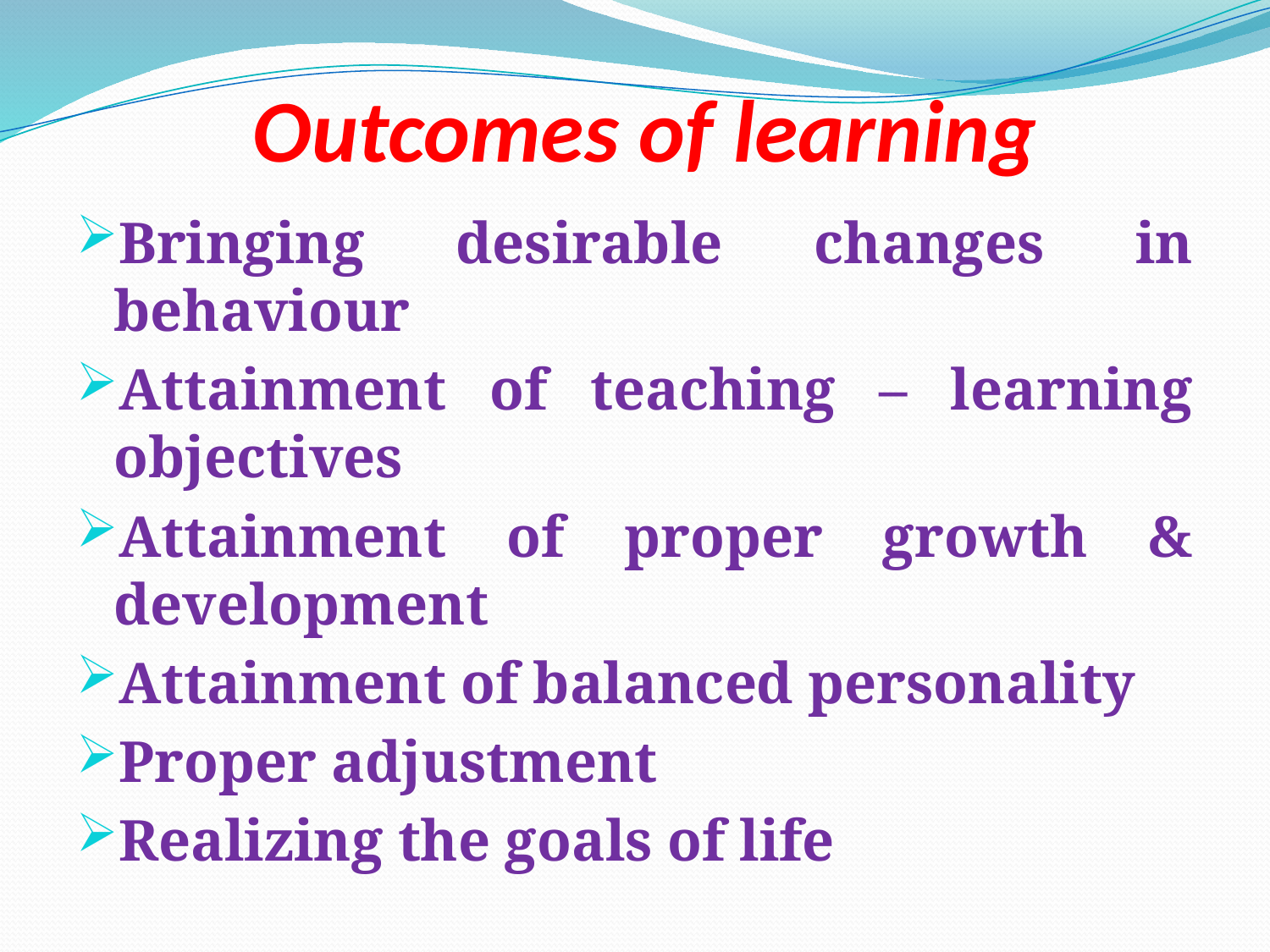

# Outcomes of learning
Bringing desirable changes in behaviour
Attainment of teaching – learning objectives
Attainment of proper growth & development
Attainment of balanced personality
Proper adjustment
Realizing the goals of life